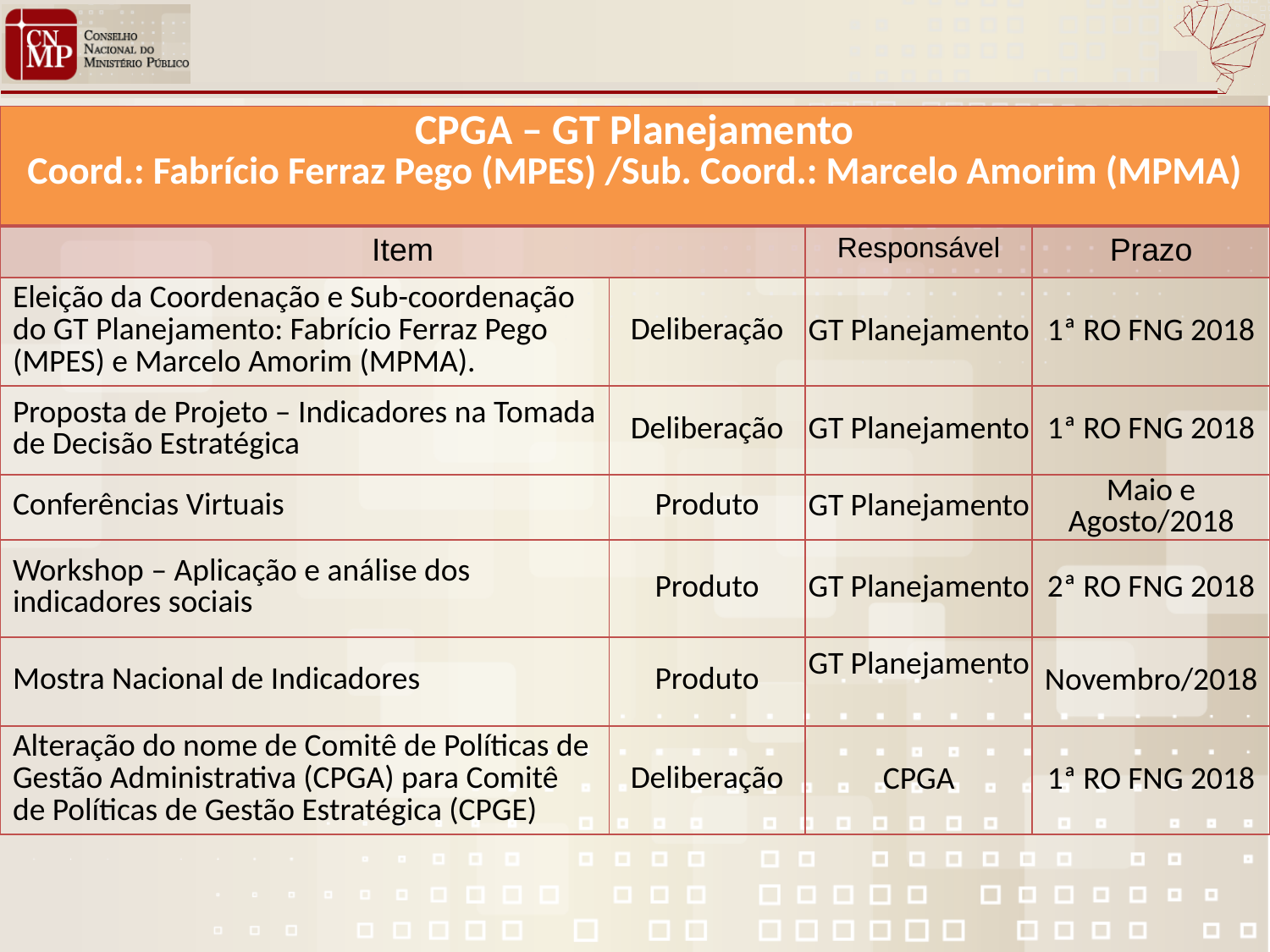

| CPGA – GT Planejamento Coord.: Fabrício Ferraz Pego (MPES) /Sub. Coord.: Marcelo Amorim (MPMA) |  |  |  |
| --- | --- | --- | --- |
| Item |  | Responsável | Prazo |
| Eleição da Coordenação e Sub-coordenação do GT Planejamento: Fabrício Ferraz Pego (MPES) e Marcelo Amorim (MPMA). | Deliberação | GT Planejamento | 1ª RO FNG 2018 |
| Proposta de Projeto – Indicadores na Tomada de Decisão Estratégica | Deliberação | GT Planejamento | 1ª RO FNG 2018 |
| Conferências Virtuais | Produto | GT Planejamento | Maio e Agosto/2018 |
| Workshop – Aplicação e análise dos indicadores sociais | Produto | GT Planejamento | 2ª RO FNG 2018 |
| Mostra Nacional de Indicadores | Produto | GT Planejamento | Novembro/2018 |
| Alteração do nome de Comitê de Políticas de Gestão Administrativa (CPGA) para Comitê de Políticas de Gestão Estratégica (CPGE) | Deliberação | CPGA | 1ª RO FNG 2018 |